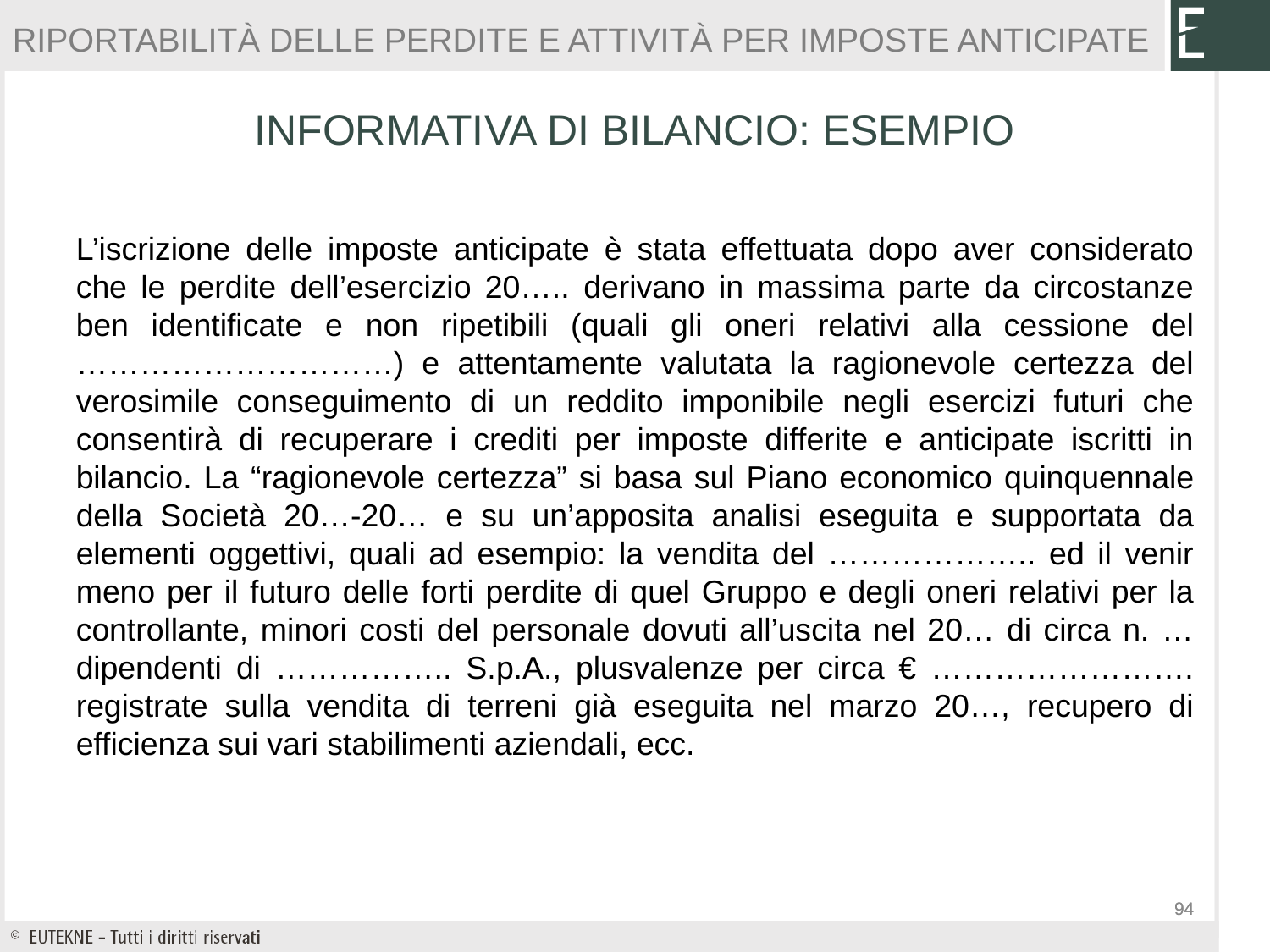

RIPORTABILITÀ DELLE PERDITE E ATTIVITÀ PER IMPOSTE ANTICIPATE
# INFORMATIVA DI BILANCIO: ESEMPIO
L’iscrizione delle imposte anticipate è stata effettuata dopo aver considerato che le perdite dell’esercizio 20….. derivano in massima parte da circostanze ben identificate e non ripetibili (quali gli oneri relativi alla cessione del …………………………) e attentamente valutata la ragionevole certezza del verosimile conseguimento di un reddito imponibile negli esercizi futuri che consentirà di recuperare i crediti per imposte differite e anticipate iscritti in bilancio. La “ragionevole certezza” si basa sul Piano economico quinquennale della Società 20…-20… e su un’apposita analisi eseguita e supportata da elementi oggettivi, quali ad esempio: la vendita del ……………….. ed il venir meno per il futuro delle forti perdite di quel Gruppo e degli oneri relativi per la controllante, minori costi del personale dovuti all’uscita nel 20… di circa n. … dipendenti di …………….. S.p.A., plusvalenze per circa € ……………………. registrate sulla vendita di terreni già eseguita nel marzo 20…, recupero di efficienza sui vari stabilimenti aziendali, ecc.
94
94